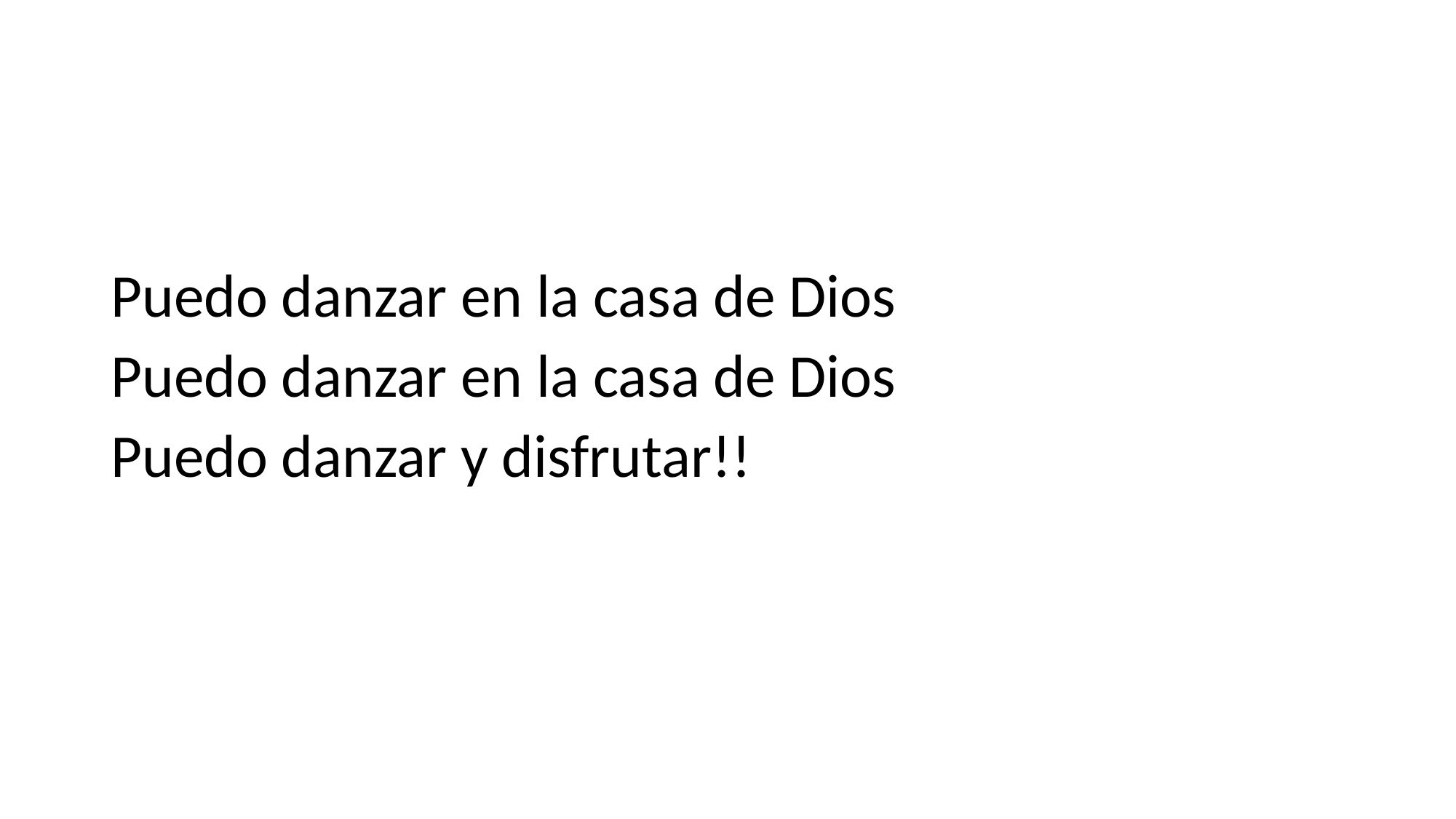

Puedo danzar en la casa de Dios 
Puedo danzar en la casa de Dios 
Puedo danzar y disfrutar!!